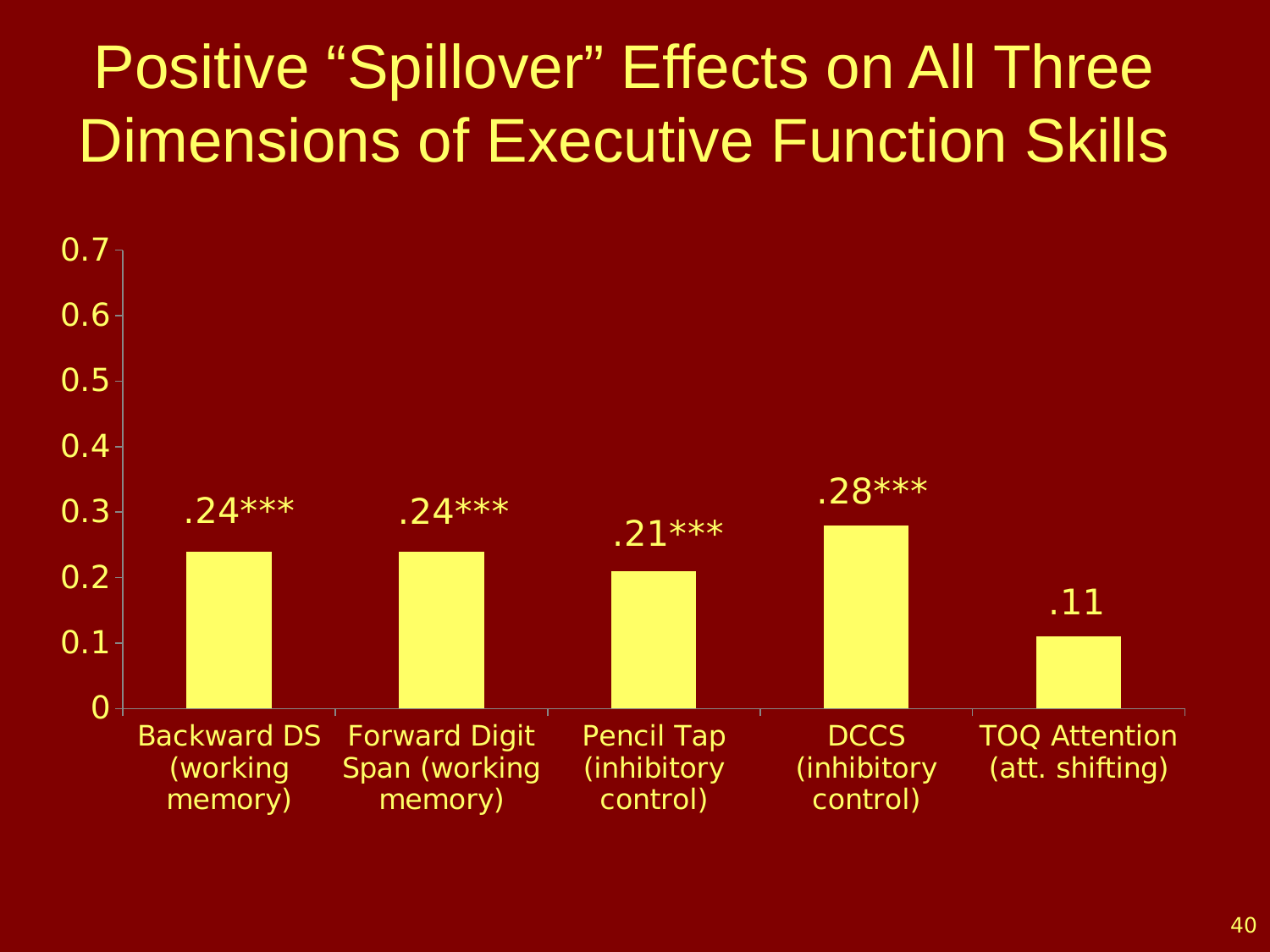

# Positive “Spillover” Effects on All Three Dimensions of Executive Function Skills

### Chart

| Category | 0.5 |
|---|---|
| Backward DS (working memory) | 0.24 |
| Forward Digit Span (working memory) | 0.24 |
| Pencil Tap (inhibitory control) | 0.21 |
| DCCS (inhibitory control) | 0.28 |
| TOQ Attention (att. shifting) | 0.11 |
40